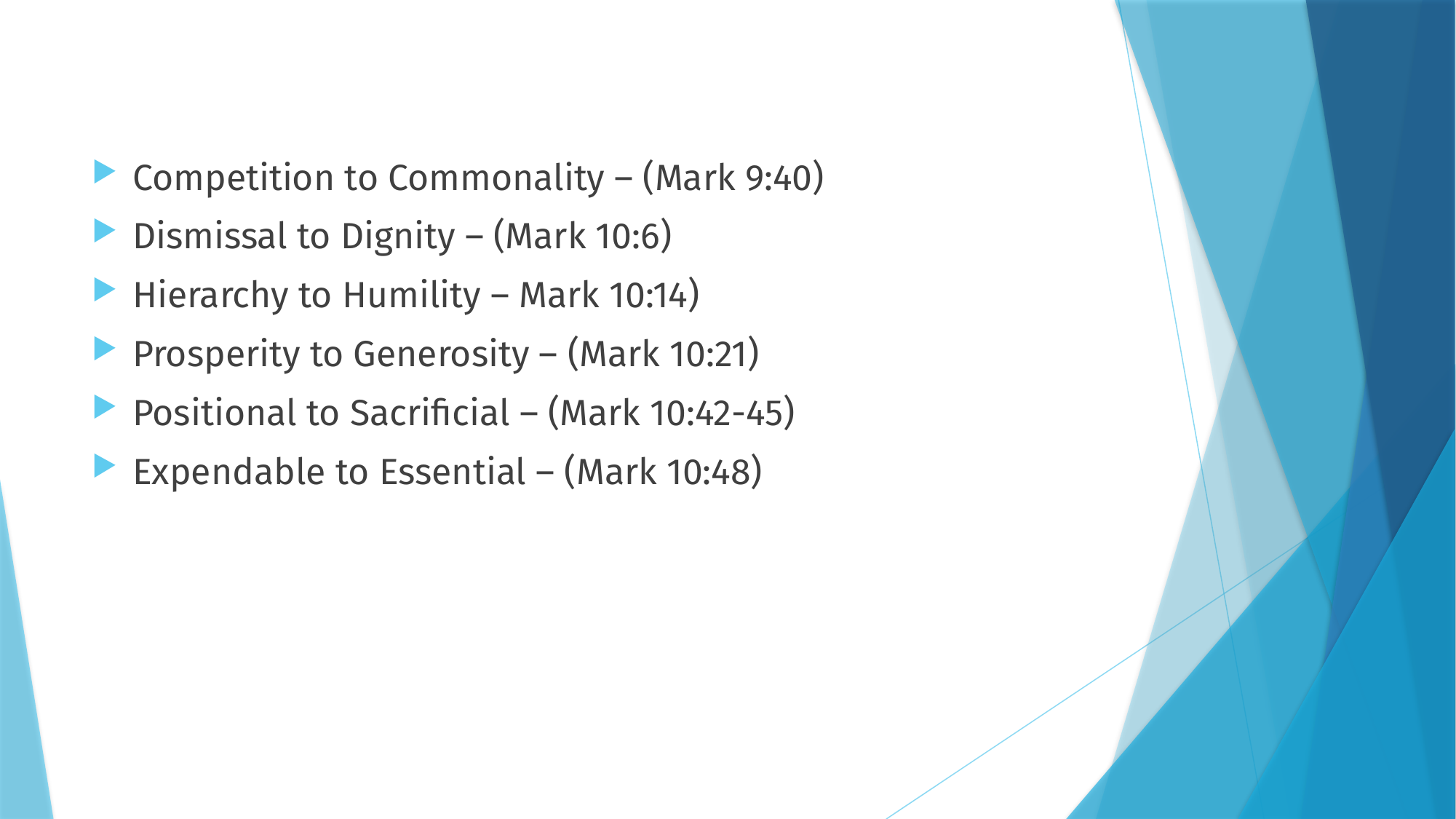

#
Competition to Commonality – (Mark 9:40)
Dismissal to Dignity – (Mark 10:6)
Hierarchy to Humility – Mark 10:14)
Prosperity to Generosity – (Mark 10:21)
Positional to Sacrificial – (Mark 10:42-45)
Expendable to Essential – (Mark 10:48)